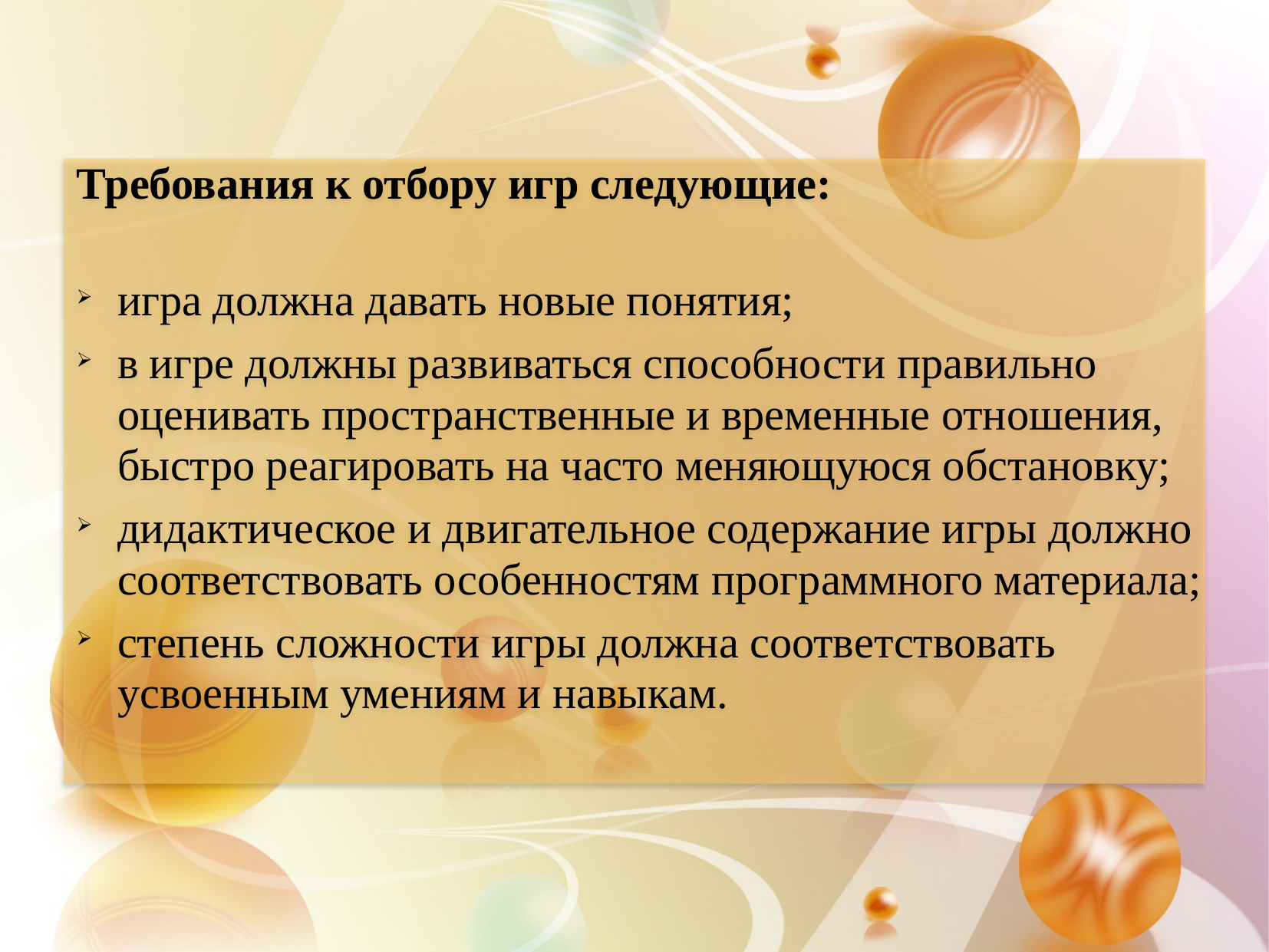

Требования к отбору игр следующие:
игра должна давать новые понятия;
в игре должны развиваться способности правильно оценивать пространственные и временные отношения, быстро реагировать на часто меняющуюся обстановку;
дидактическое и двигательное содержание игры должно соответствовать особенностям программного материала;
степень сложности игры должна соответствовать усвоенным умениям и навыкам.